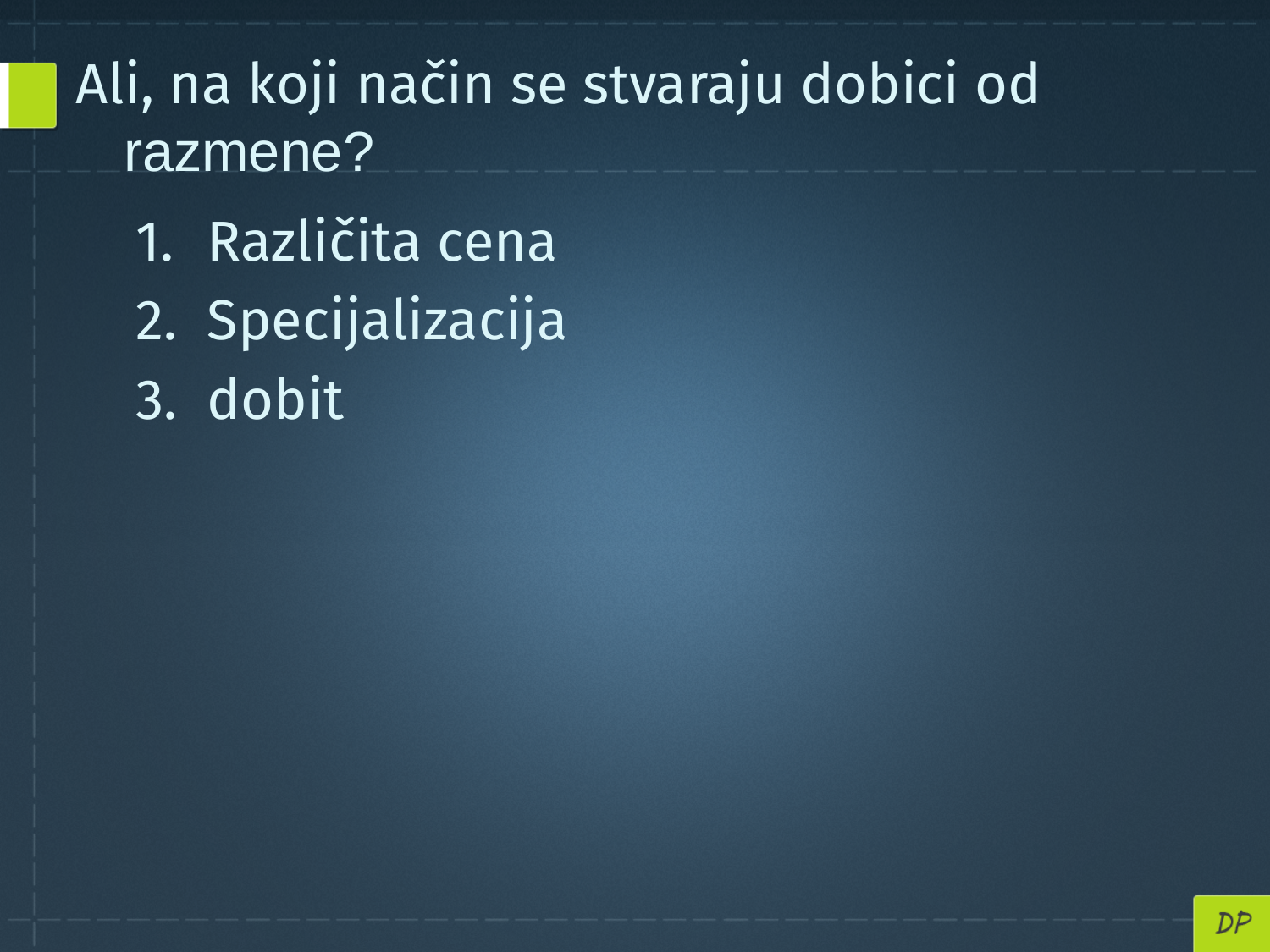

Ali, na koji način se stvaraju dobici od razmene?
Različita cena
Specijalizacija
dobit